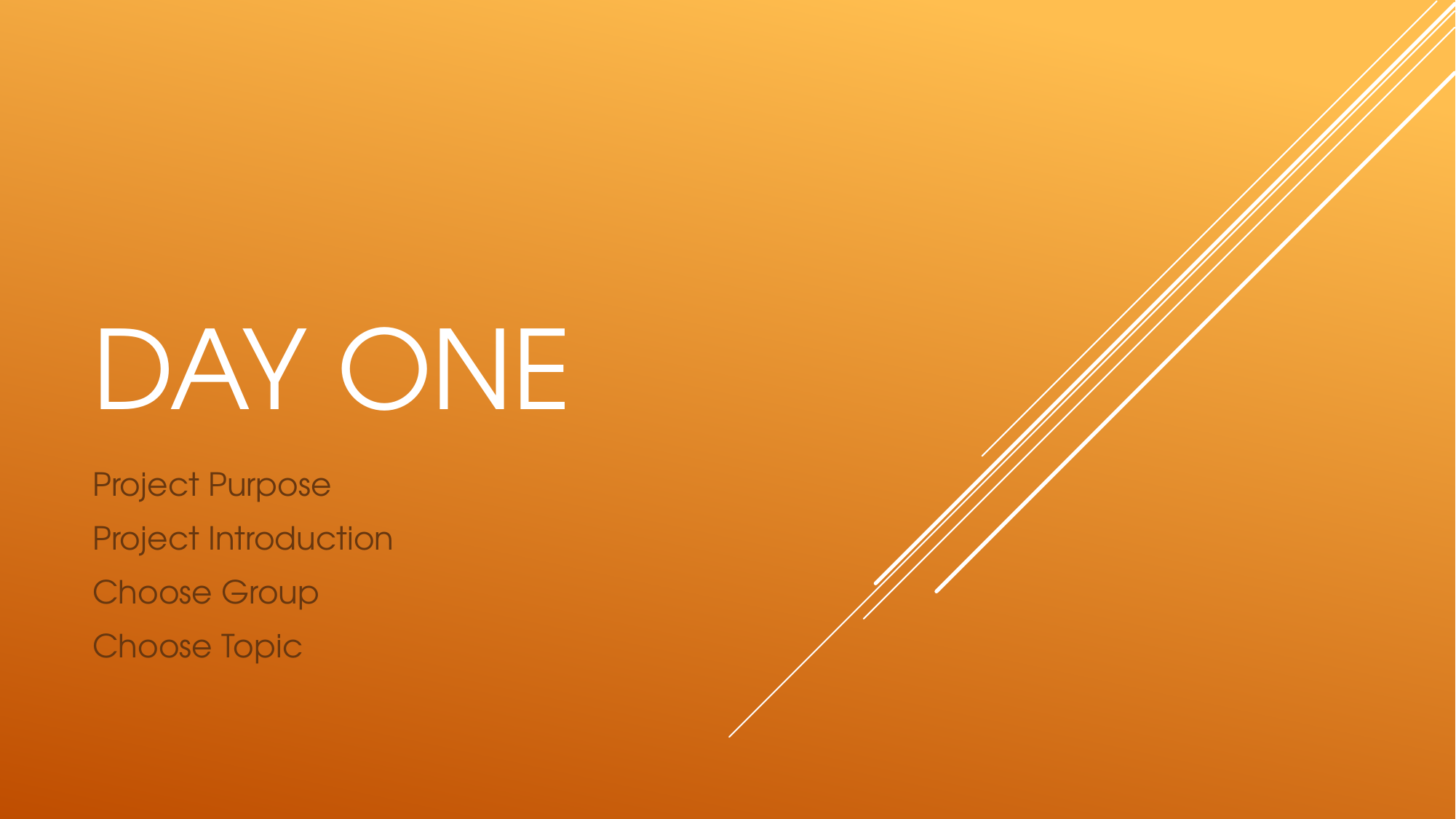

# DAY ONE
Project Purpose
Project Introduction
Choose Group
Choose Topic